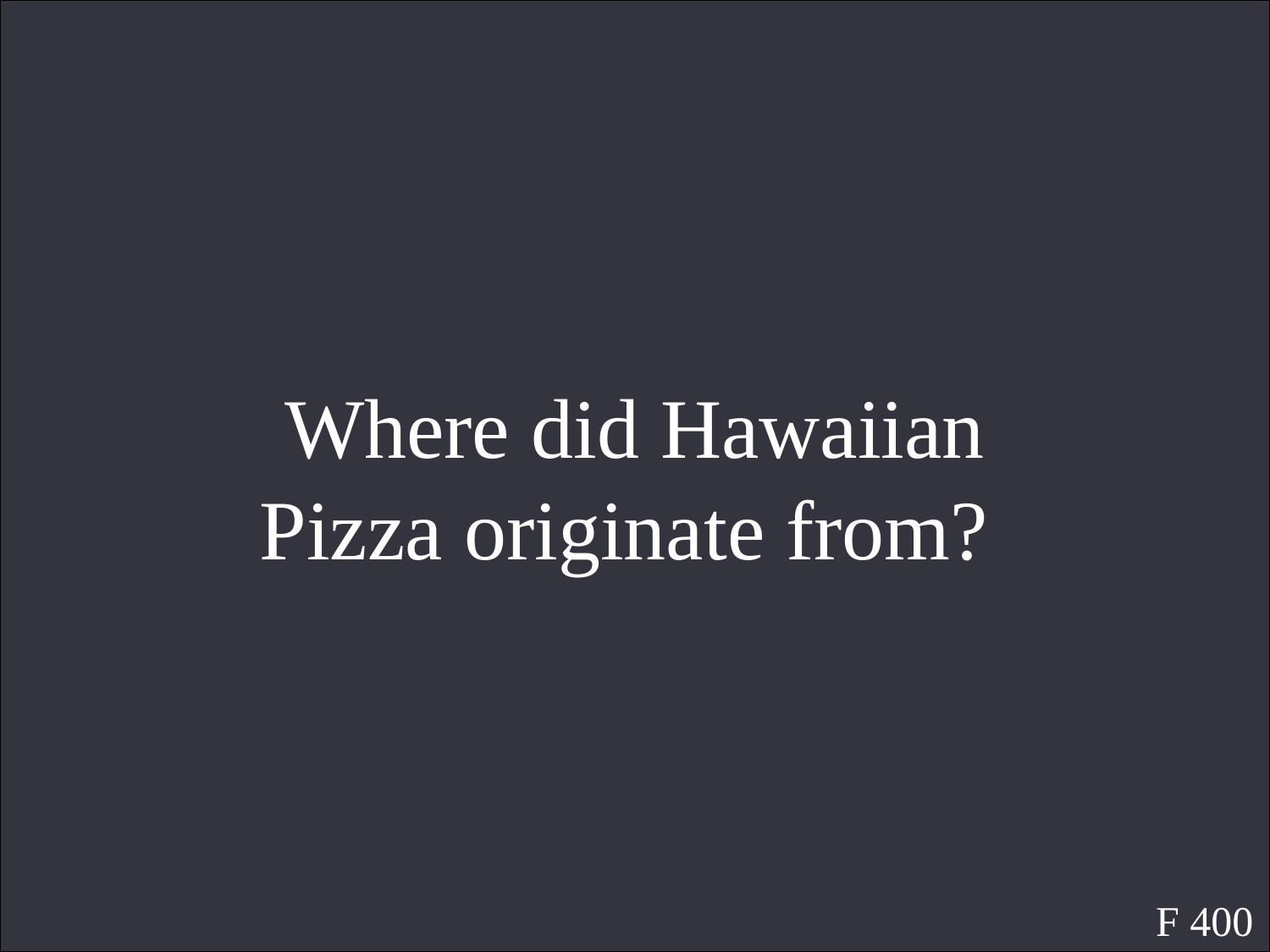

Where did Hawaiian Pizza originate from?
F 400